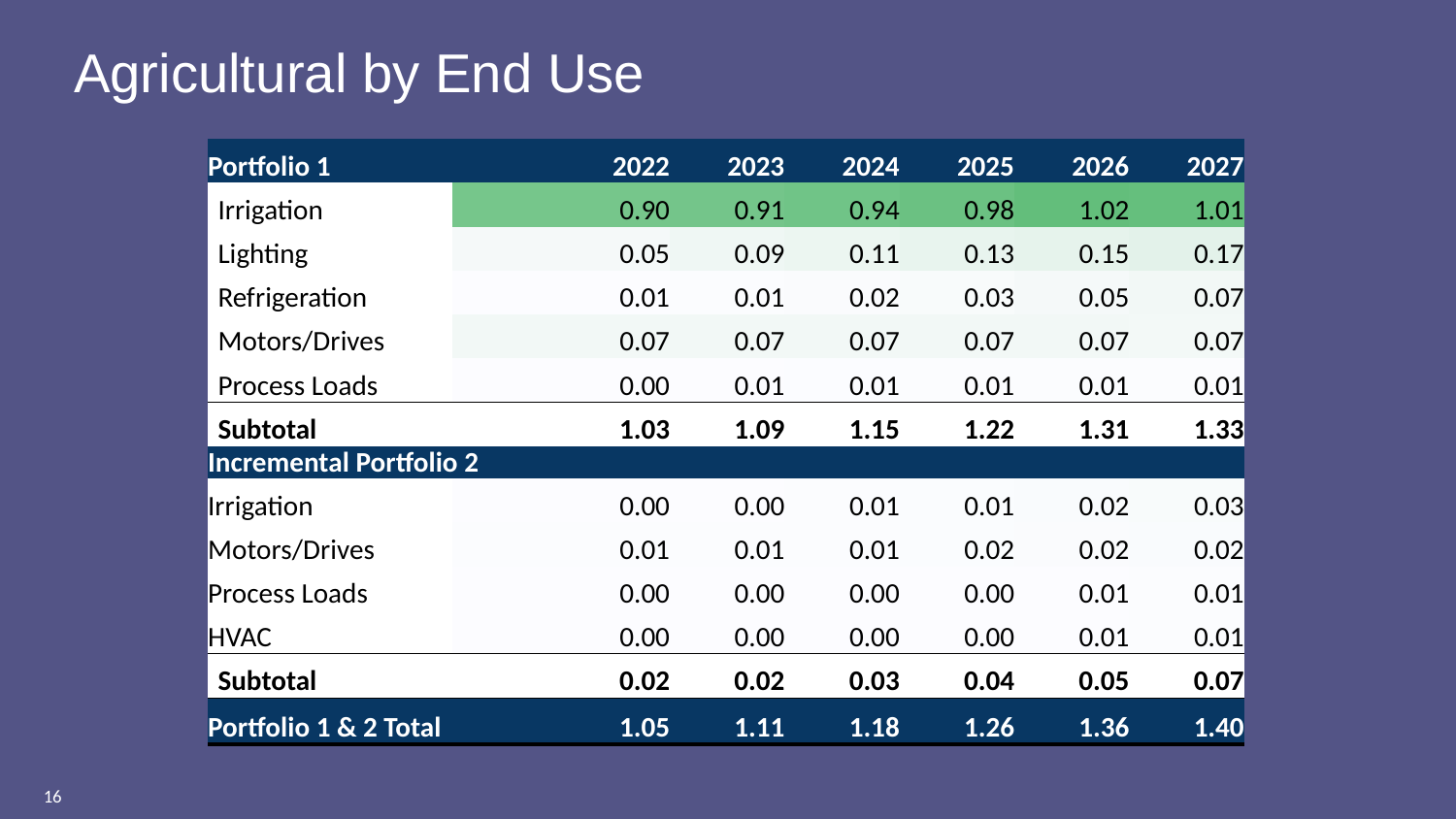

# Agricultural by End Use
| Portfolio 1 | 2022 | 2023 | 2024 | 2025 | 2026 | 2027 |
| --- | --- | --- | --- | --- | --- | --- |
| Irrigation | 0.90 | 0.91 | 0.94 | 0.98 | 1.02 | 1.01 |
| Lighting | 0.05 | 0.09 | 0.11 | 0.13 | 0.15 | 0.17 |
| Refrigeration | 0.01 | 0.01 | 0.02 | 0.03 | 0.05 | 0.07 |
| Motors/Drives | 0.07 | 0.07 | 0.07 | 0.07 | 0.07 | 0.07 |
| Process Loads | 0.00 | 0.01 | 0.01 | 0.01 | 0.01 | 0.01 |
| Subtotal | 1.03 | 1.09 | 1.15 | 1.22 | 1.31 | 1.33 |
| Incremental Portfolio 2 |  |  |  |  |  |  |
| Irrigation | 0.00 | 0.00 | 0.01 | 0.01 | 0.02 | 0.03 |
| Motors/Drives | 0.01 | 0.01 | 0.01 | 0.02 | 0.02 | 0.02 |
| Process Loads | 0.00 | 0.00 | 0.00 | 0.00 | 0.01 | 0.01 |
| HVAC | 0.00 | 0.00 | 0.00 | 0.00 | 0.01 | 0.01 |
| Subtotal | 0.02 | 0.02 | 0.03 | 0.04 | 0.05 | 0.07 |
| Portfolio 1 & 2 Total | 1.05 | 1.11 | 1.18 | 1.26 | 1.36 | 1.40 |